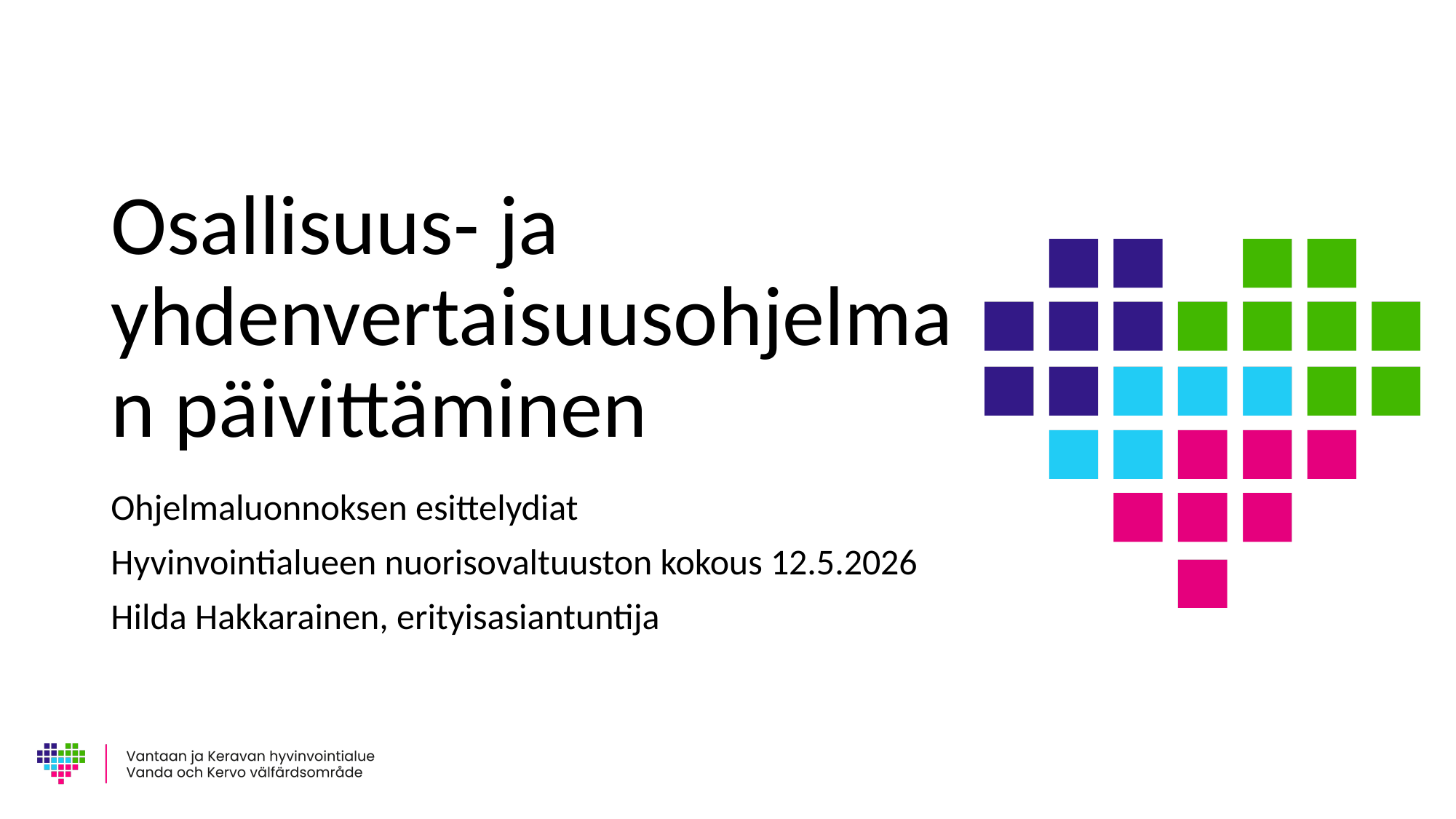

# Osallisuus- ja yhdenvertaisuusohjelman päivittäminen
Ohjelmaluonnoksen esittelydiat
Hyvinvointialueen nuorisovaltuuston kokous 12.5.2026
Hilda Hakkarainen, erityisasiantuntija